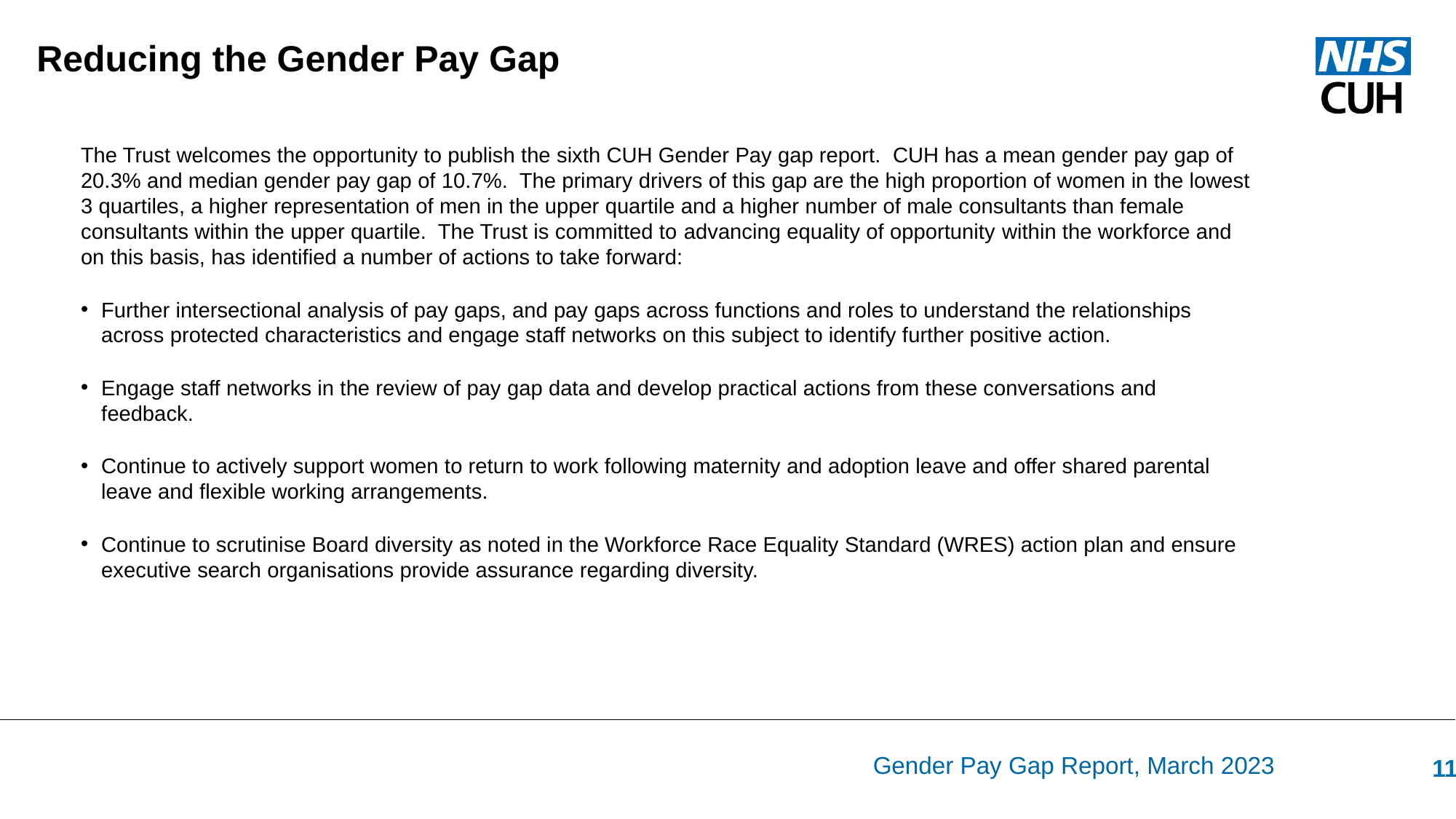

Reducing the Gender Pay Gap
The Trust welcomes the opportunity to publish the sixth CUH Gender Pay gap report.  CUH has a mean gender pay gap of 20.3% and median gender pay gap of 10.7%.  The primary drivers of this gap are the high proportion of women in the lowest 3 quartiles, a higher representation of men in the upper quartile and a higher number of male consultants than female consultants within the upper quartile.  The Trust is committed to advancing equality of opportunity within the workforce and on this basis, has identified a number of actions to take forward:
Further intersectional analysis of pay gaps, and pay gaps across functions and roles to understand the relationships across protected characteristics and engage staff networks on this subject to identify further positive action.
Engage staff networks in the review of pay gap data and develop practical actions from these conversations and feedback.
Continue to actively support women to return to work following maternity and adoption leave and offer shared parental leave and flexible working arrangements.
Continue to scrutinise Board diversity as noted in the Workforce Race Equality Standard (WRES) action plan and ensure executive search organisations provide assurance regarding diversity.

Gender Pay Gap Report, March 2023